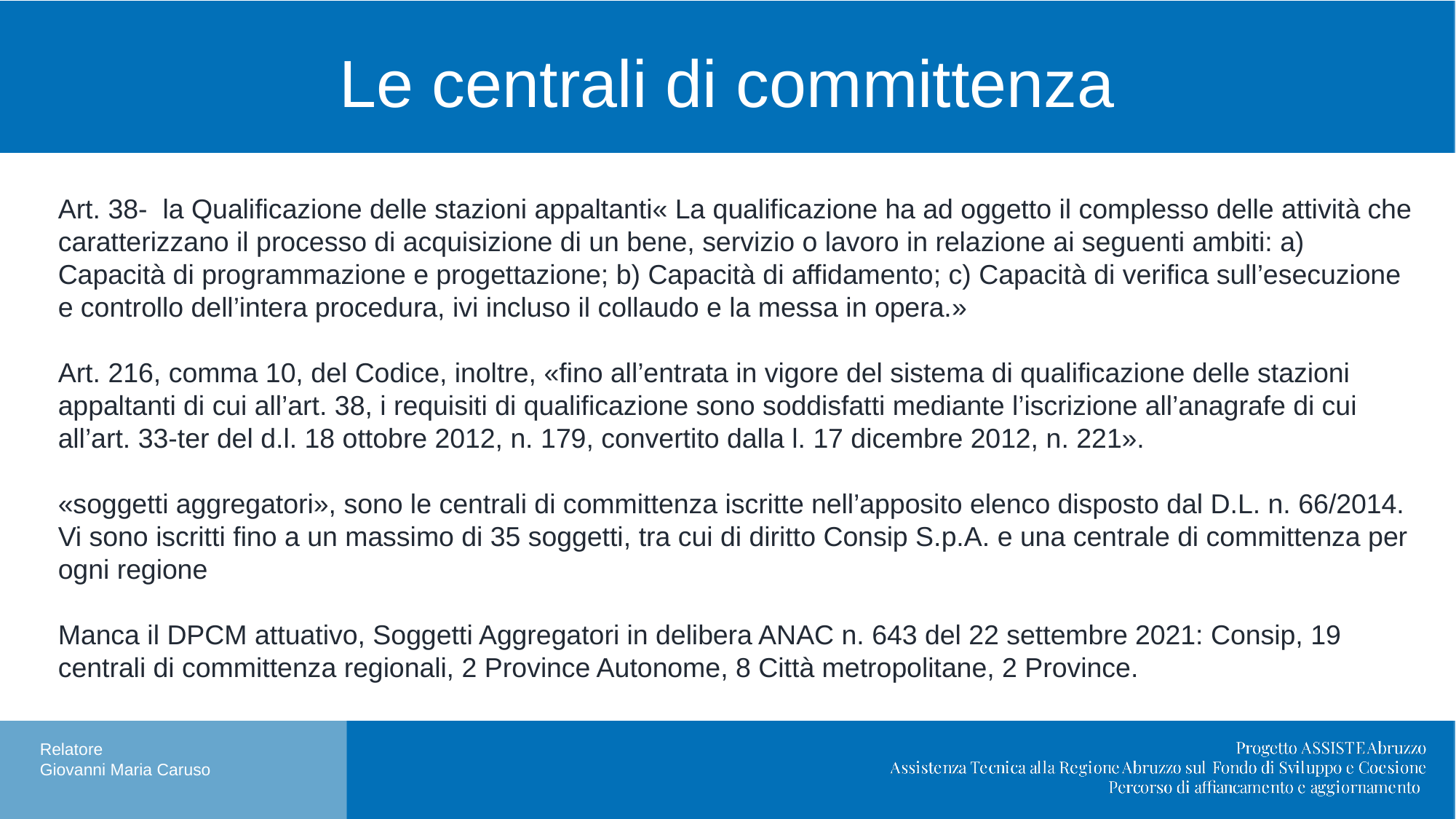

# Le centrali di committenza

Art. 38-  la Qualificazione delle stazioni appaltanti« La qualificazione ha ad oggetto il complesso delle attività che caratterizzano il processo di acquisizione di un bene, servizio o lavoro in relazione ai seguenti ambiti: a) Capacità di programmazione e progettazione; b) Capacità di affidamento; c) Capacità di verifica sull’esecuzione e controllo dell’intera procedura, ivi incluso il collaudo e la messa in opera.»

Art. 216, comma 10, del Codice, inoltre, «fino all’entrata in vigore del sistema di qualificazione delle stazioni appaltanti di cui all’art. 38, i requisiti di qualificazione sono soddisfatti mediante l’iscrizione all’anagrafe di cui all’art. 33-ter del d.l. 18 ottobre 2012, n. 179, convertito dalla l. 17 dicembre 2012, n. 221».

«soggetti aggregatori», sono le centrali di committenza iscritte nell’apposito elenco disposto dal D.L. n. 66/2014. Vi sono iscritti fino a un massimo di 35 soggetti, tra cui di diritto Consip S.p.A. e una centrale di committenza per ogni regione

Manca il DPCM attuativo, Soggetti Aggregatori in delibera ANAC n. 643 del 22 settembre 2021: Consip, 19 centrali di committenza regionali, 2 Province Autonome, 8 Città metropolitane, 2 Province.

Nuovo DL Semplificazioni: cosa cambia in materia di appalti pubblici.
Relatore
Giovanni Maria Caruso